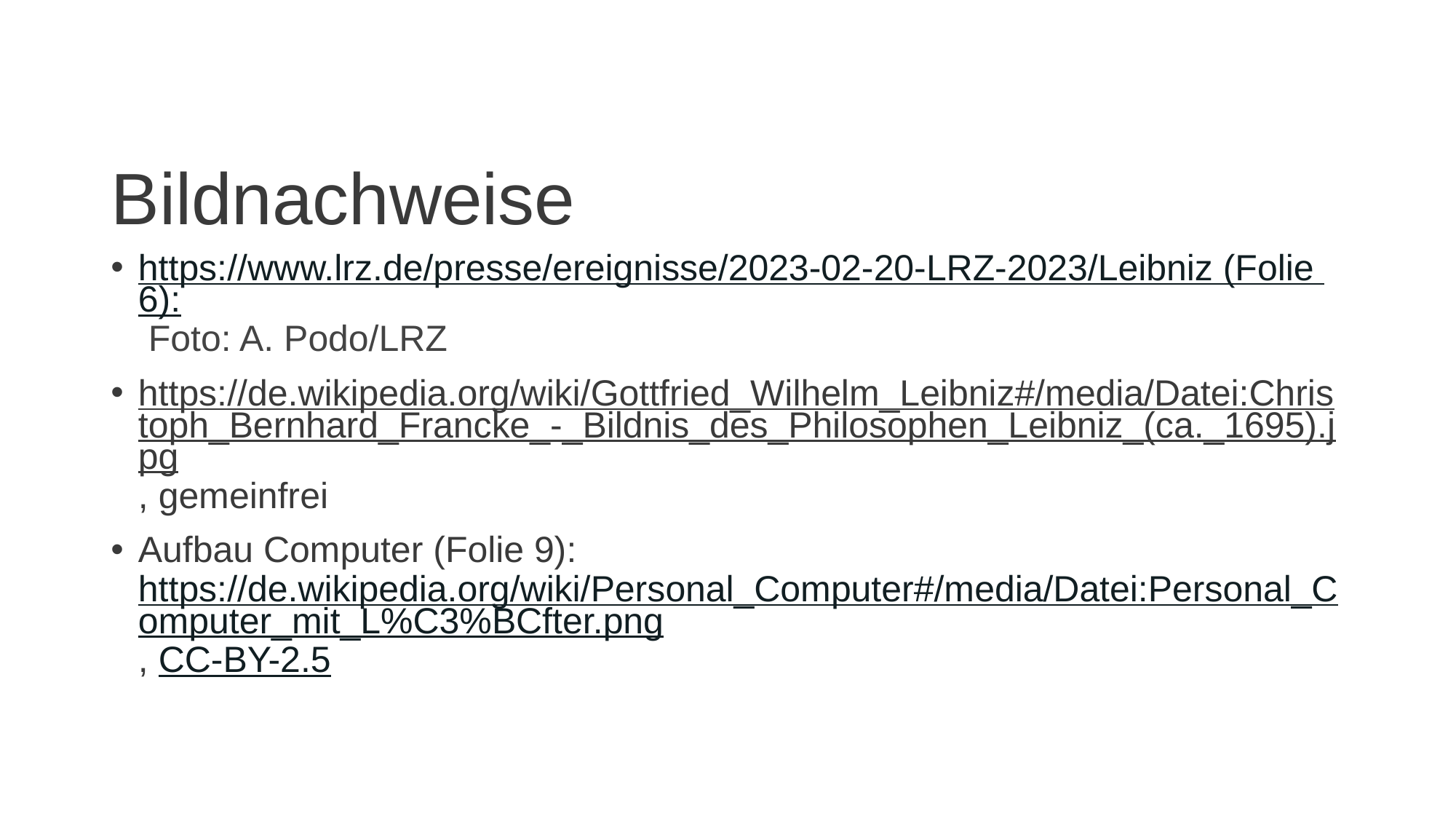

Bildnachweise
https://www.lrz.de/presse/ereignisse/2023-02-20-LRZ-2023/Leibniz (Folie 6): Foto: A. Podo/LRZ
https://de.wikipedia.org/wiki/Gottfried_Wilhelm_Leibniz#/media/Datei:Christoph_Bernhard_Francke_-_Bildnis_des_Philosophen_Leibniz_(ca._1695).jpg, gemeinfrei
Aufbau Computer (Folie 9): https://de.wikipedia.org/wiki/Personal_Computer#/media/Datei:Personal_Computer_mit_L%C3%BCfter.png, CC-BY-2.5